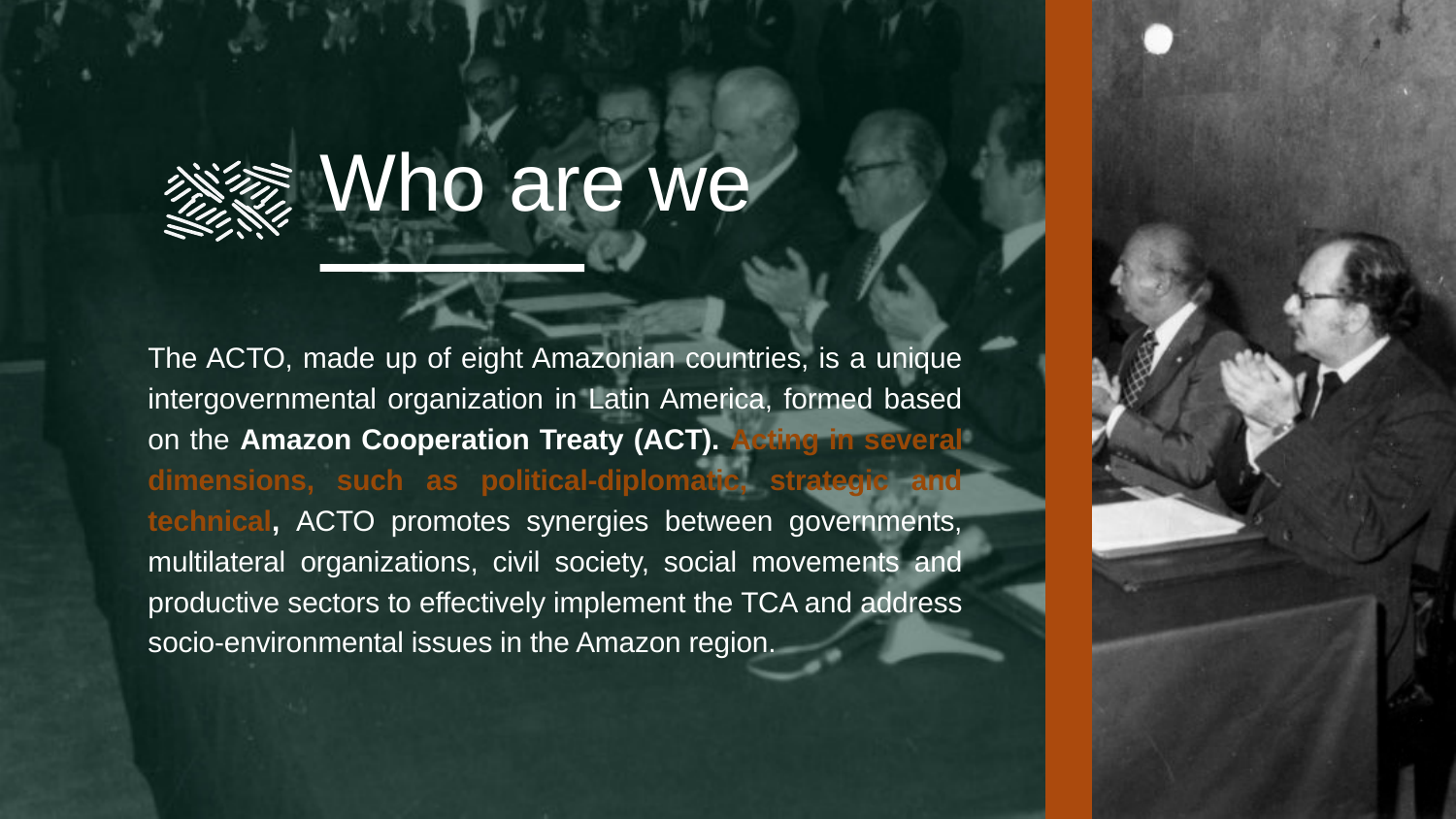

Who are we

The ACTO, made up of eight Amazonian countries, is a unique intergovernmental organization in Latin America, formed based on the Amazon Cooperation Treaty (ACT). Acting in several dimensions, such as political-diplomatic, strategic and technical, ACTO promotes synergies between governments, multilateral organizations, civil society, social movements and productive sectors to effectively implement the TCA and address socio-environmental issues in the Amazon region.